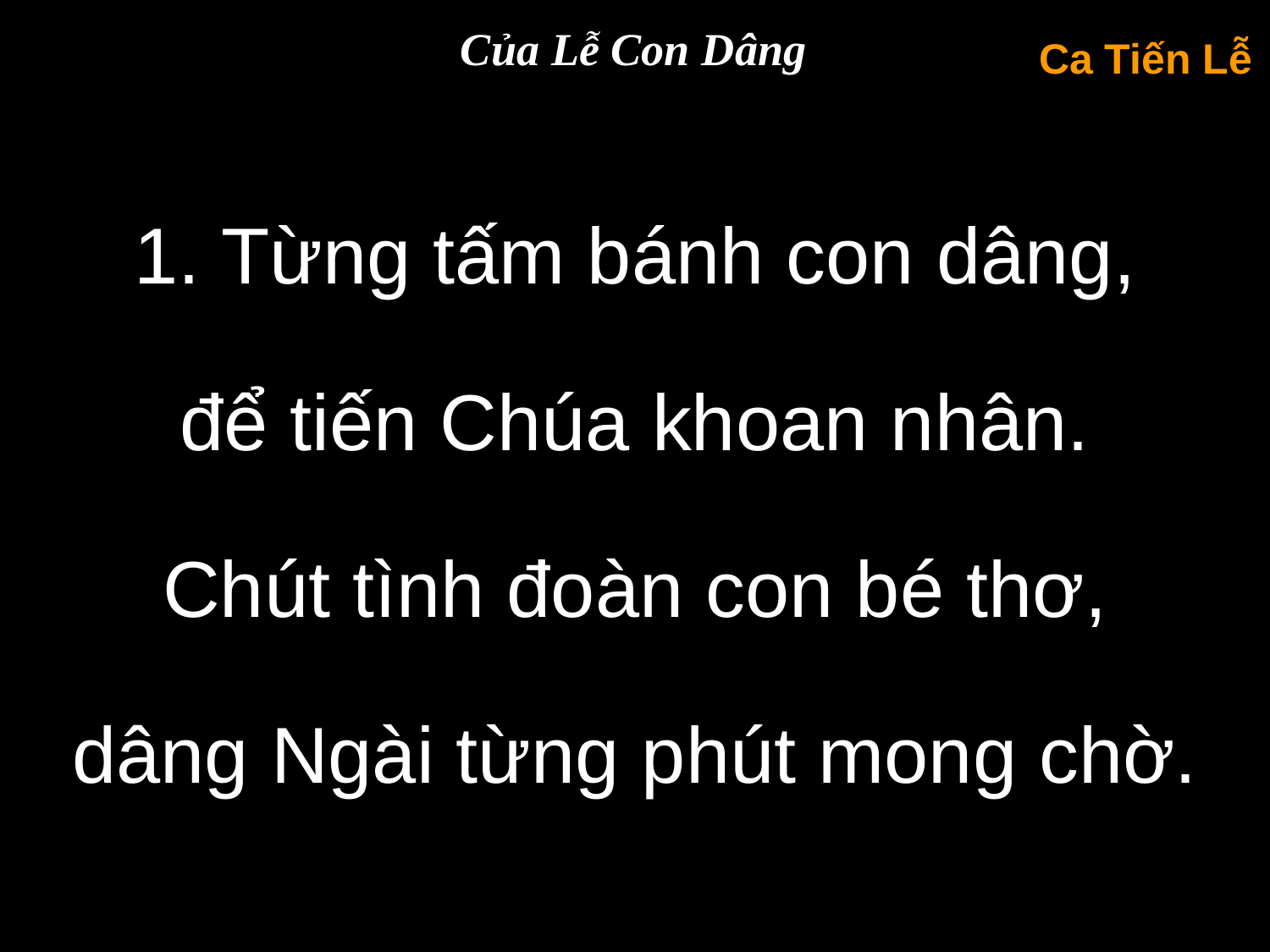

Của Lễ Con Dâng
Ca Tiến Lễ
1. Từng tấm bánh con dâng,
để tiến Chúa khoan nhân.
Chút tình đoàn con bé thơ,
dâng Ngài từng phút mong chờ.